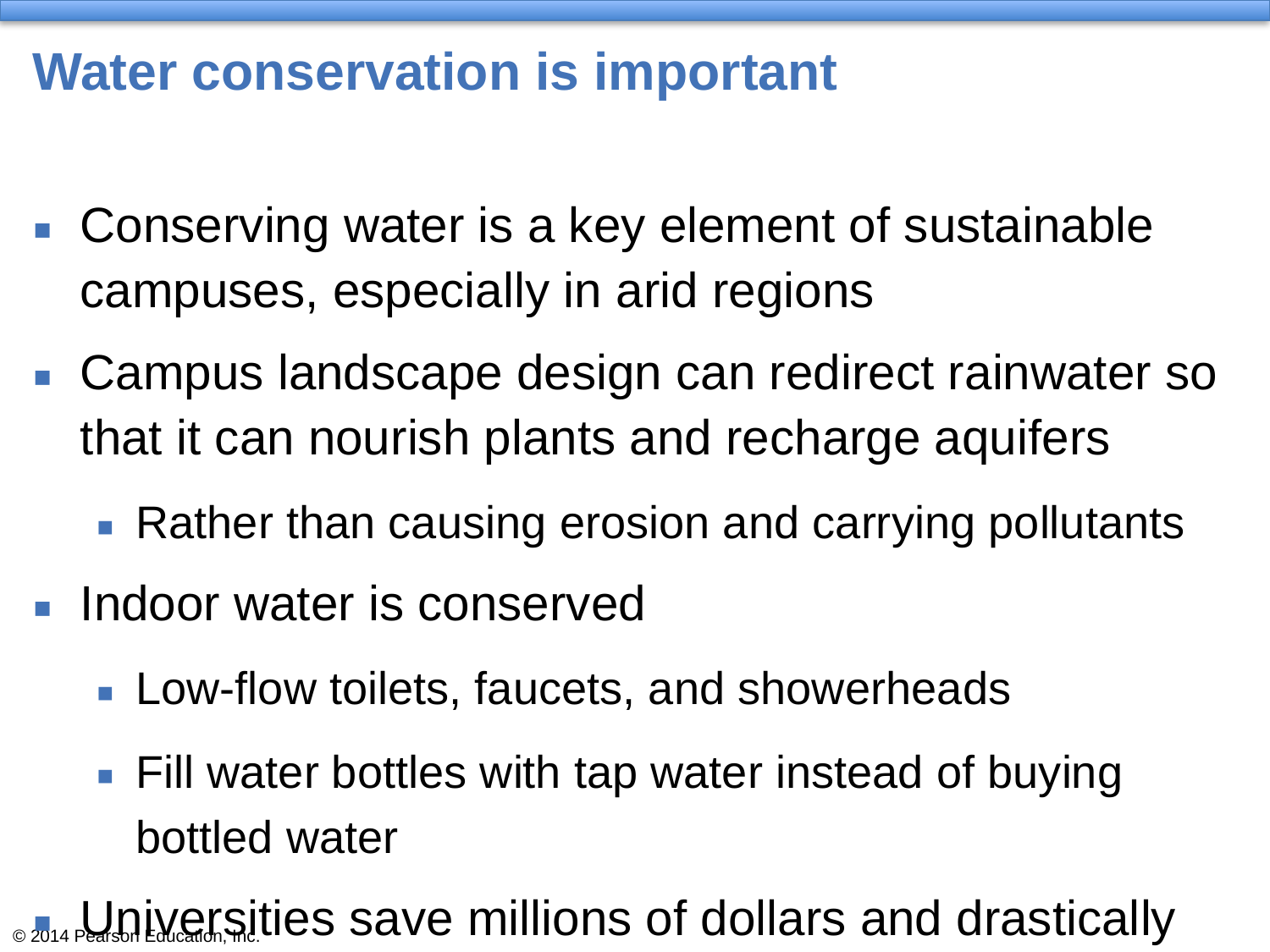

# Water conservation is important
Conserving water is a key element of sustainable campuses, especially in arid regions
Campus landscape design can redirect rainwater so that it can nourish plants and recharge aquifers
Rather than causing erosion and carrying pollutants
Indoor water is conserved
Low-flow toilets, faucets, and showerheads
Fill water bottles with tap water instead of buying bottled water
Universities save millions of dollars and drastically reduce water use